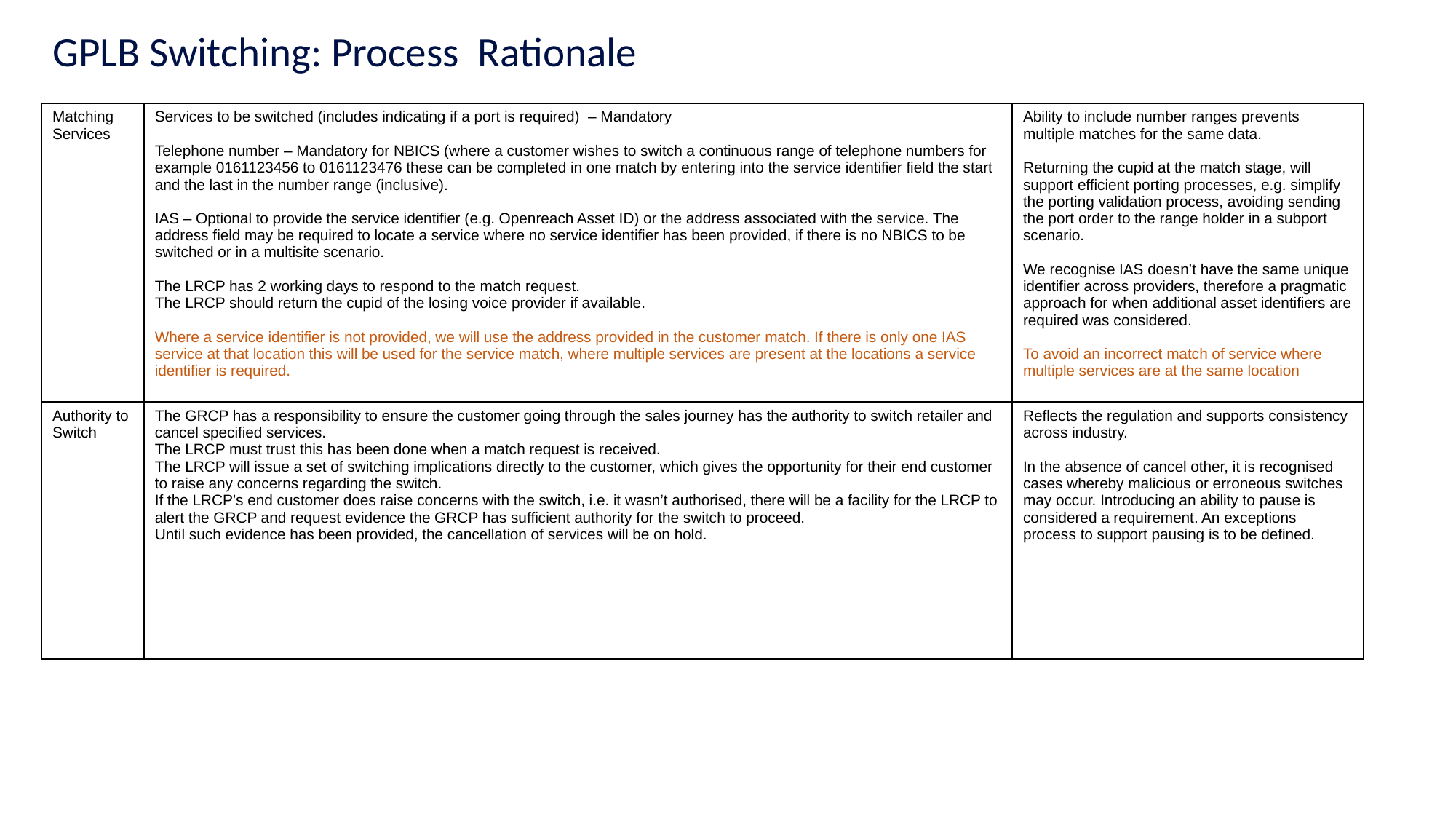

GPLB Switching: Process  Rationale
| Matching   Services | Services to be switched (includes indicating if a port is required) – Mandatory Telephone number – Mandatory for NBICS (where a customer wishes to switch a continuous range of telephone numbers for example 0161123456 to 0161123476 these can be completed in one match by entering into the service identifier field the start and the last in the number range (inclusive). IAS – Optional to provide the service identifier (e.g. Openreach Asset ID) or the address associated with the service. The address field may be required to locate a service where no service identifier has been provided, if there is no NBICS to be switched or in a multisite scenario. The LRCP has 2 working days to respond to the match request. The LRCP should return the cupid of the losing voice provider if available. Where a service identifier is not provided, we will use the address provided in the customer match. If there is only one IAS service at that location this will be used for the service match, where multiple services are present at the locations a service identifier is required. | Ability to include number ranges prevents multiple matches for the same data. Returning the cupid at the match stage, will support efficient porting processes, e.g. simplify the porting validation process, avoiding sending the port order to the range holder in a subport scenario. We recognise IAS doesn’t have the same unique identifier across providers, therefore a pragmatic approach for when additional asset identifiers are required was considered. To avoid an incorrect match of service where multiple services are at the same location |
| --- | --- | --- |
| Authority to Switch | The GRCP has a responsibility to ensure the customer going through the sales journey has the authority to switch retailer and cancel specified services. The LRCP must trust this has been done when a match request is received. The LRCP will issue a set of switching implications directly to the customer, which gives the opportunity for their end customer to raise any concerns regarding the switch. If the LRCP’s end customer does raise concerns with the switch, i.e. it wasn’t authorised, there will be a facility for the LRCP to alert the GRCP and request evidence the GRCP has sufficient authority for the switch to proceed. Until such evidence has been provided, the cancellation of services will be on hold. | Reflects the regulation and supports consistency across industry. In the absence of cancel other, it is recognised cases whereby malicious or erroneous switches may occur. Introducing an ability to pause is considered a requirement. An exceptions process to support pausing is to be defined. |